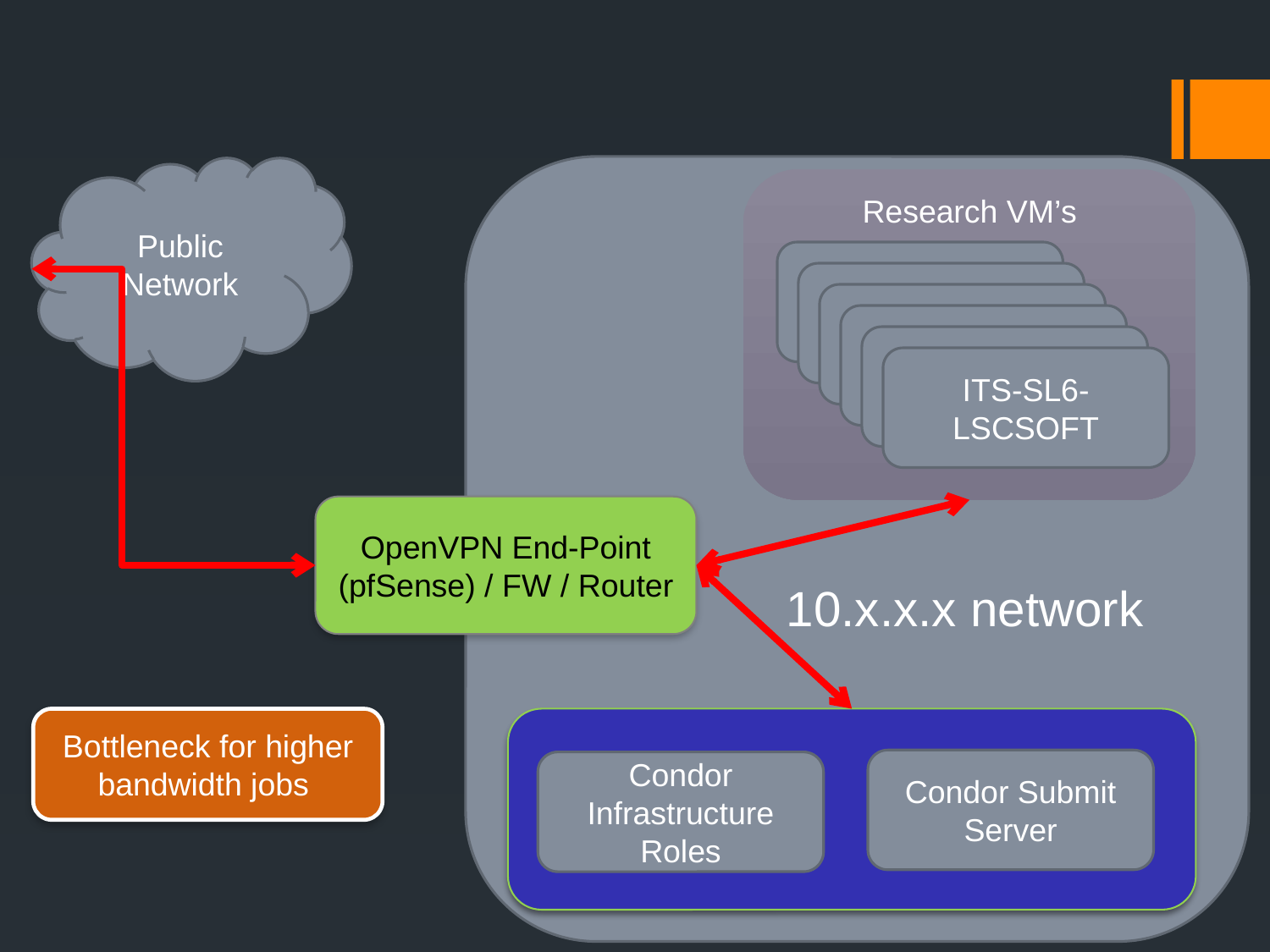

Public Network
Research VM’s
ITS-SL6-LSCSOFT
ITS-SL6-LSCSOFT
ITS-SL6-LSCSOFT
ITS-SL6-LSCSOFT
ITS-SL6-LSCSOFT
ITS-SL6-LSCSOFT
OpenVPN End-Point (pfSense) / FW / Router
10.x.x.x network
Bottleneck for higher bandwidth jobs

Condor Submit Server
Condor Infrastructure Roles